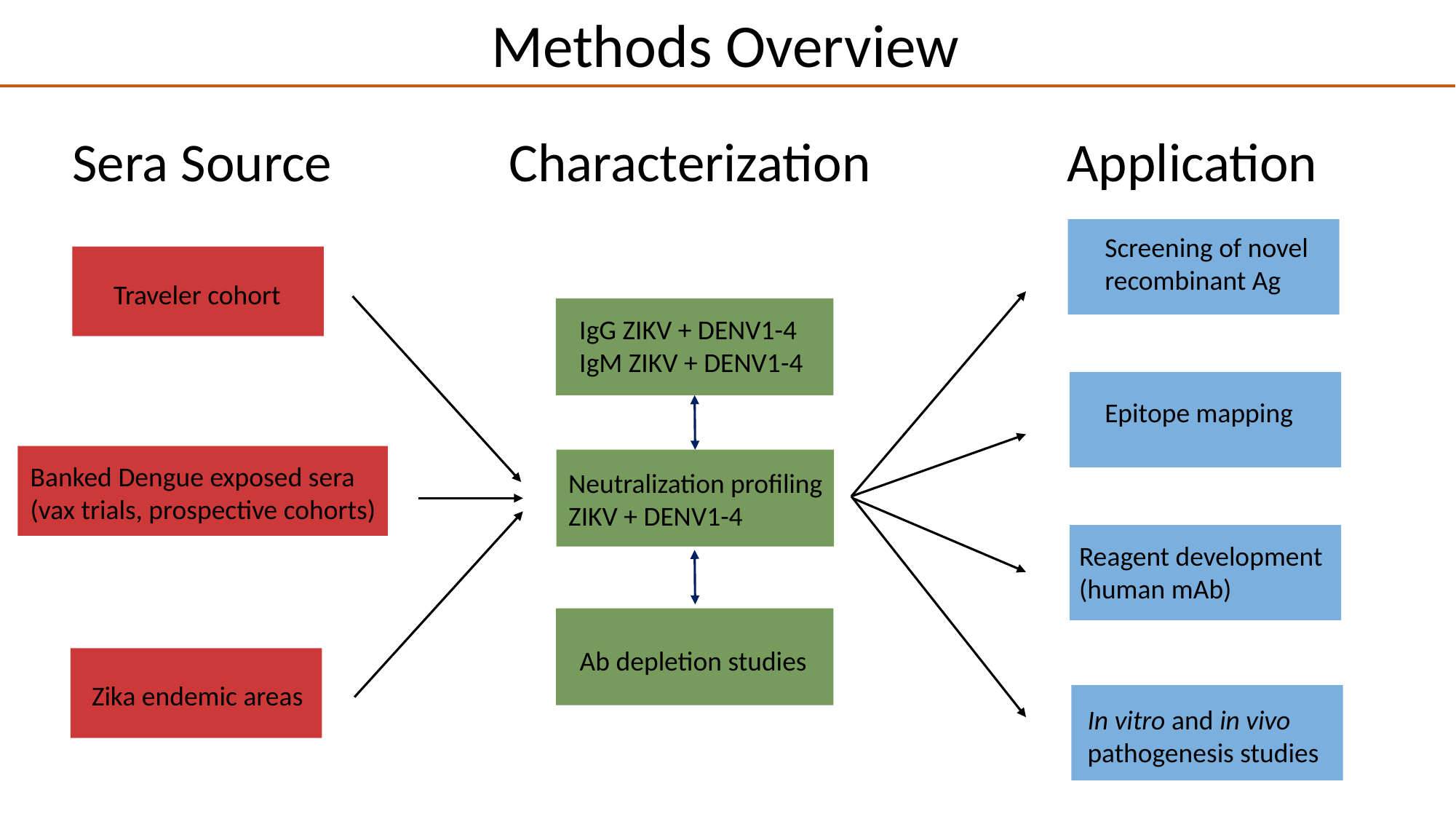

Methods Overview
    Sera Source	   	    Characterization		     Application

Screening of novel recombinant Ag

Traveler cohort

IgG ZIKV + DENV1-4
IgM ZIKV + DENV1-4

Epitope mapping

Banked Dengue exposed sera
(vax trials, prospective cohorts)

Neutralization profiling ZIKV + DENV1-4

Reagent development (human mAb)

Ab depletion studies

Zika endemic areas

In vitro and in vivo pathogenesis studies